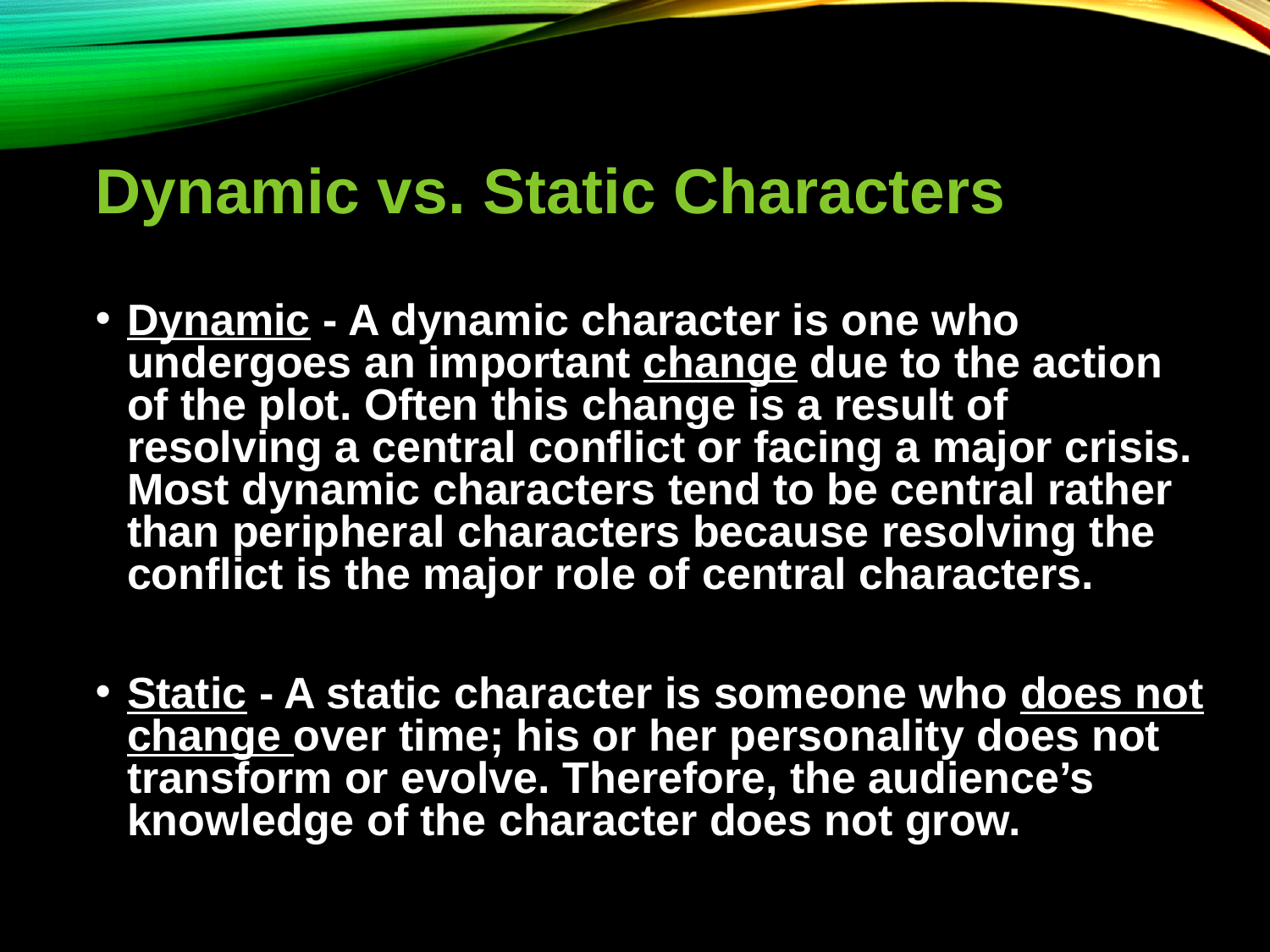

Dynamic vs. Static Characters

Dynamic - A dynamic character is one who undergoes an important change due to the action of the plot. Often this change is a result of resolving a central conflict or facing a major crisis. Most dynamic characters tend to be central rather than peripheral characters because resolving the conflict is the major role of central characters.

Static - A static character is someone who does not change over time; his or her personality does not transform or evolve. Therefore, the audience’s knowledge of the character does not grow.
Major